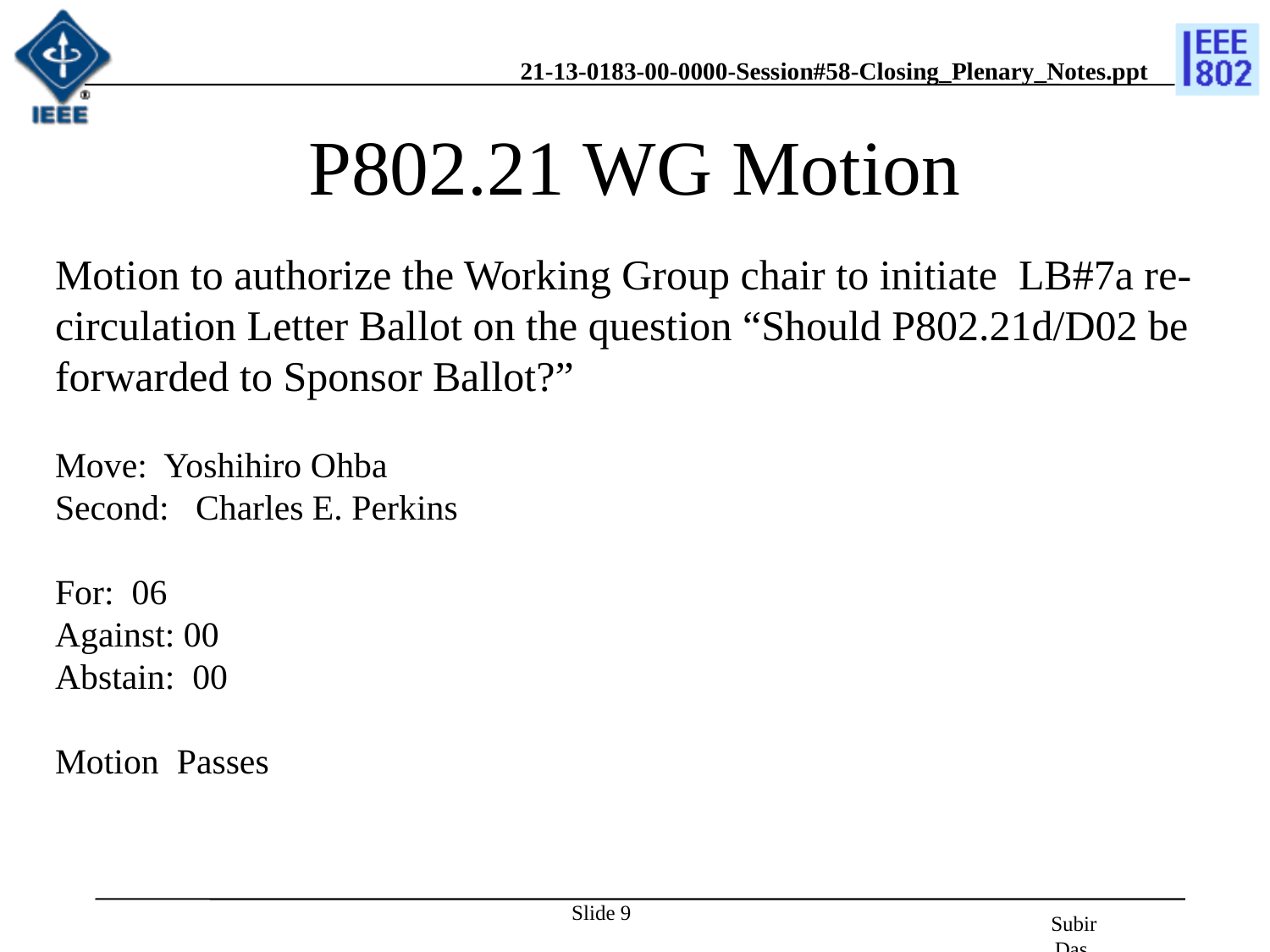

# P802.21 WG Motion
Motion to authorize the Working Group chair to initiate  LB#7a re-circulation Letter Ballot on the question “Should P802.21d/D02 be forwarded to Sponsor Ballot?”

Move:  Yoshihiro Ohba
Second:   Charles E. Perkins

For:  06
Against: 00
Abstain:  00

Motion  Passes
Slide 9
Subir Das, Chair, IEEE 802.21